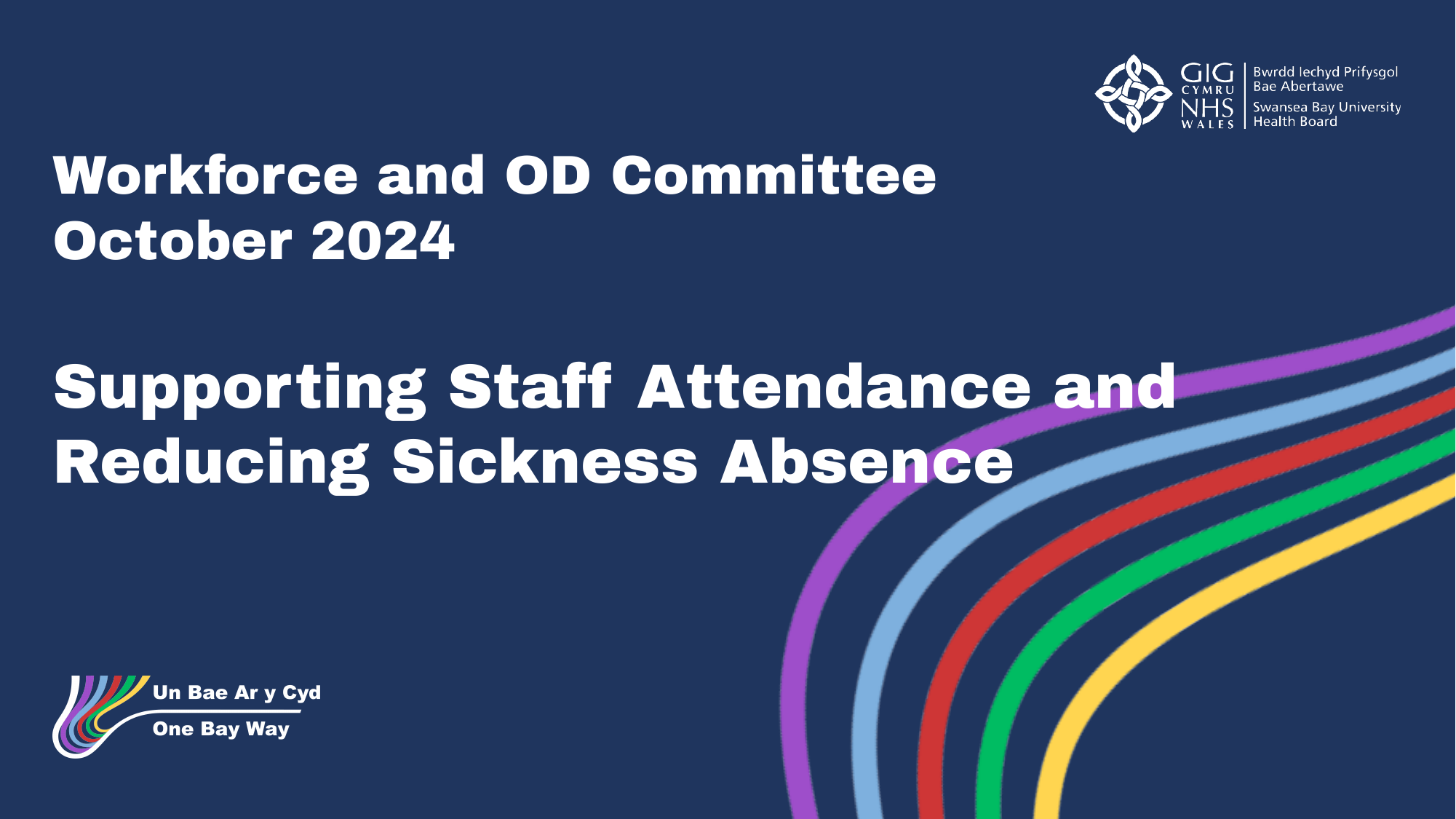

Workforce and OD Committee
October 2024

Supporting Staff Attendance and Reducing Sickness Absence